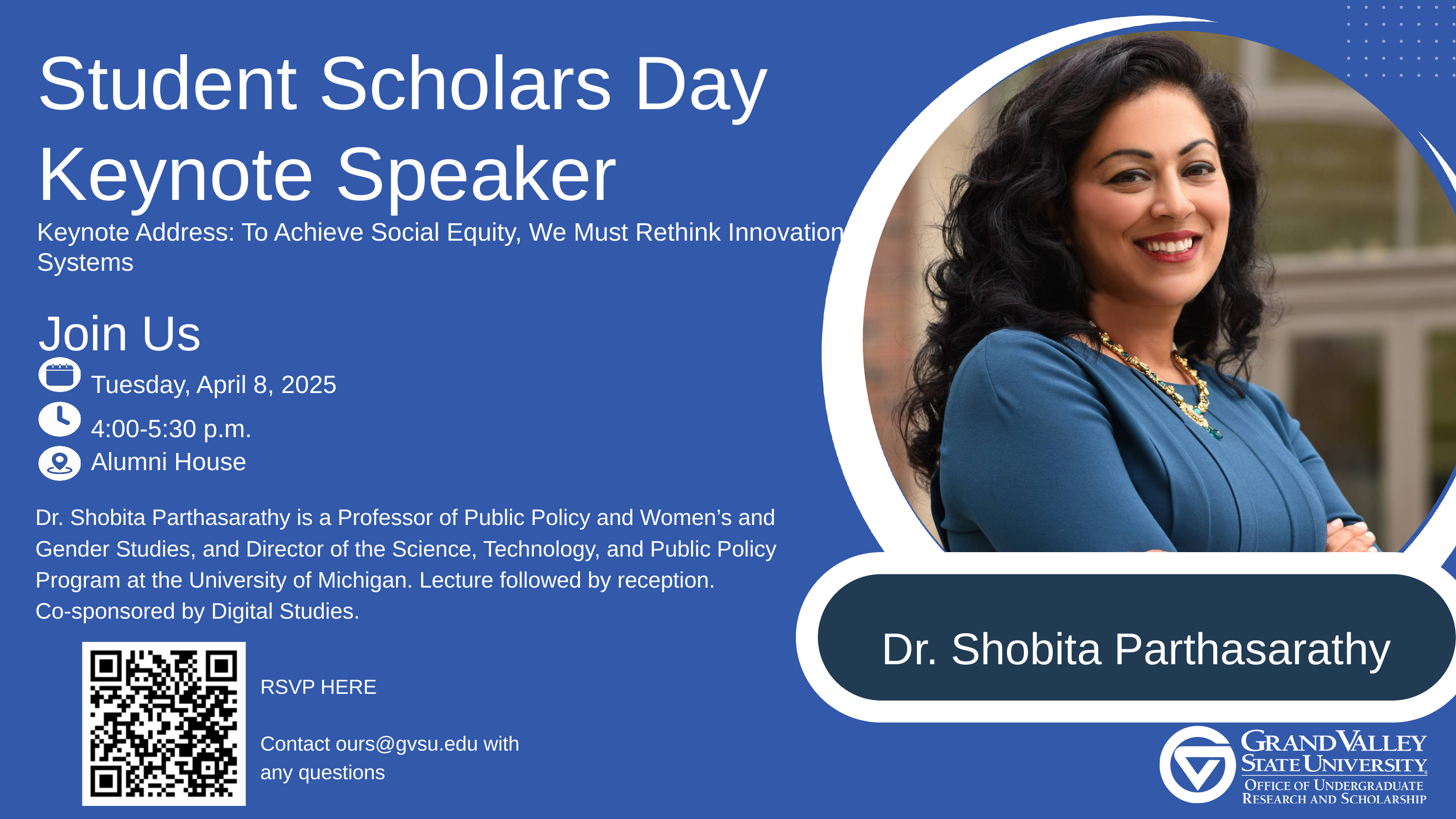

Student Scholars Day Keynote Speaker
Keynote Address: To Achieve Social Equity, We Must Rethink Innovation Systems
Join Us

Tuesday, April 8, 2025

4:00-5:30 p.m.
Alumni House

Dr. Shobita Parthasarathy is a Professor of Public Policy and Women’s and Gender Studies, and Director of the Science, Technology, and Public Policy Program at the University of Michigan. Lecture followed by reception.
Co-sponsored by Digital Studies.

Dr. Shobita Parthasarathy

RSVP HERE

Contact ours@gvsu.edu with any questions